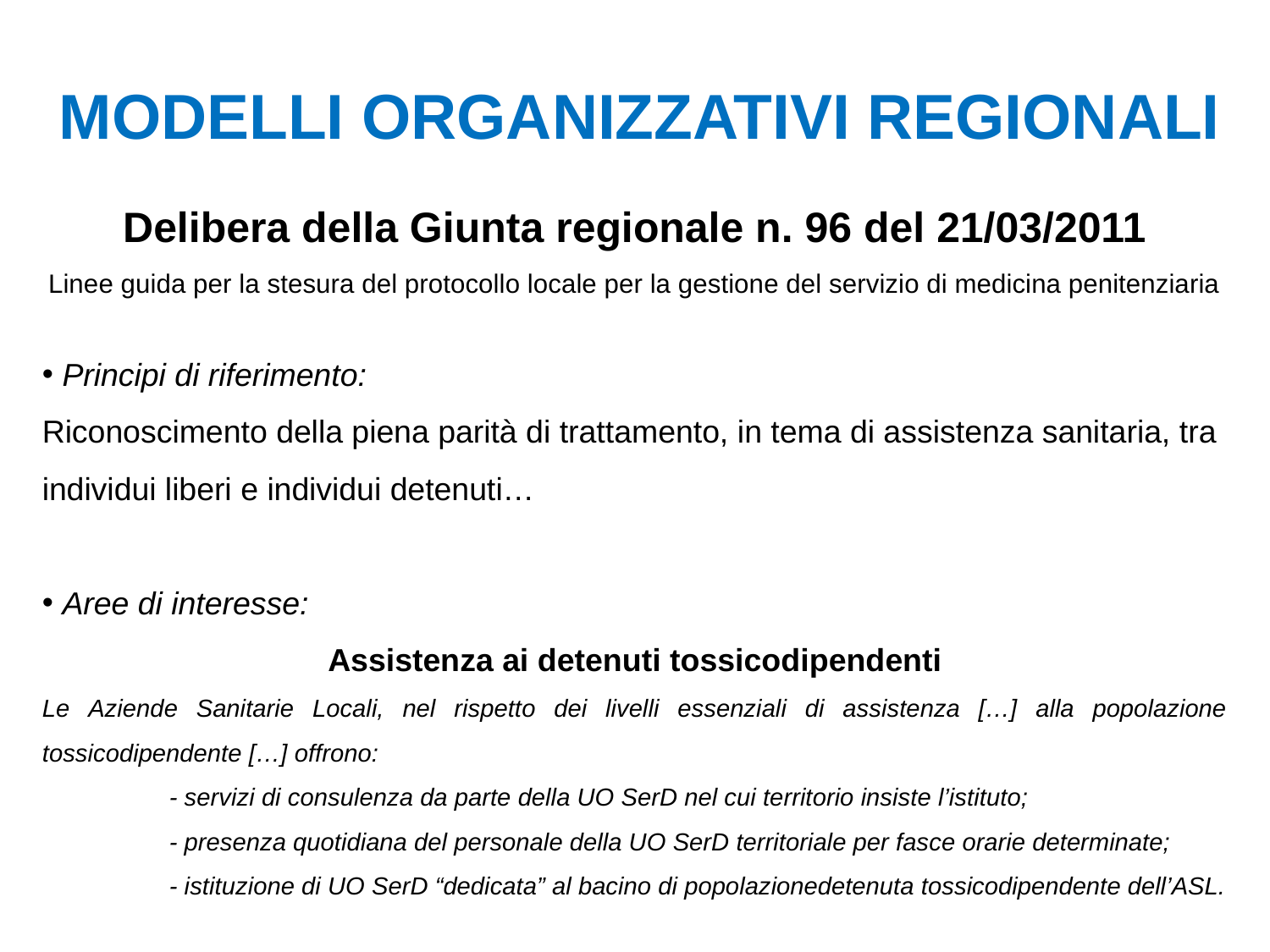

MODELLI ORGANIZZATIVI REGIONALI
Delibera della Giunta regionale n. 96 del 21/03/2011
Linee guida per la stesura del protocollo locale per la gestione del servizio di medicina penitenziaria

 Principi di riferimento:
Riconoscimento della piena parità di trattamento, in tema di assistenza sanitaria, tra individui liberi e individui detenuti…

 Aree di interesse:
Assistenza ai detenuti tossicodipendenti
Le Aziende Sanitarie Locali, nel rispetto dei livelli essenziali di assistenza […] alla popolazione tossicodipendente […] offrono:
	- servizi di consulenza da parte della UO SerD nel cui territorio insiste l’istituto;
	- presenza quotidiana del personale della UO SerD territoriale per fasce orarie determinate;
	- istituzione di UO SerD “dedicata” al bacino di popolazionedetenuta tossicodipendente dell’ASL.